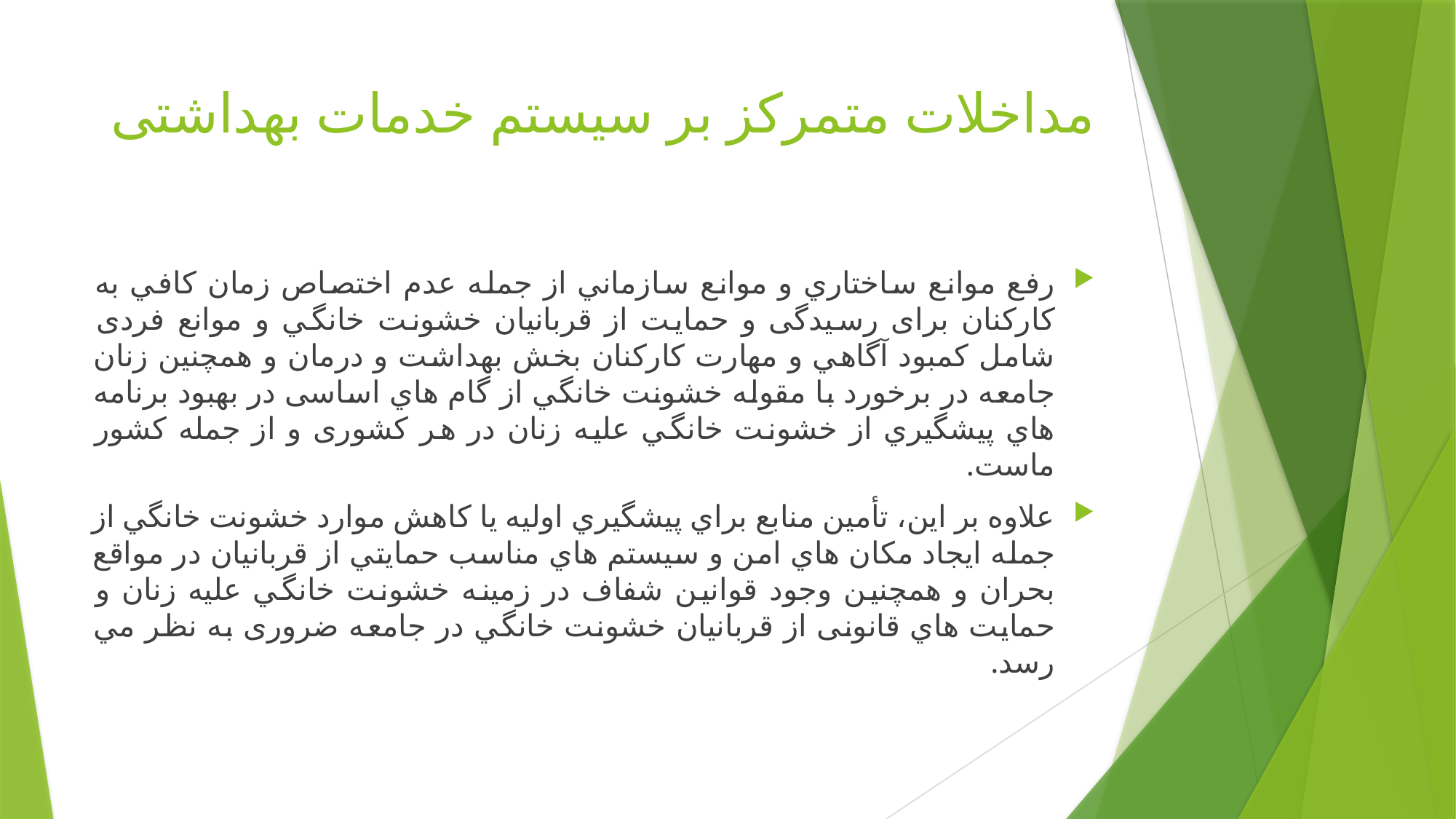

# مداخلات متمرکز بر سیستم خدمات بهداشتی
رفع موانع ساختاري و موانع سازماني از جمله عدم اختصاص زمان كافي به كاركنان برای رسیدگی و حمایت از قربانيان خشونت خانگي و موانع فردی شامل کمبود آگاهي و مهارت كاركنان بخش بهداشت و درمان و همچنين زنان جامعه در برخورد با مقوله خشونت خانگي از گام هاي اساسی در بهبود برنامه هاي پيشگيري از خشونت خانگي علیه زنان در هر کشوری و از جمله كشور ماست.
علاوه بر این، تأمين منابع براي پيشگيري اوليه يا كاهش موارد خشونت خانگي از جمله ايجاد مكان هاي امن و سيستم هاي مناسب حمايتي از قربانيان در مواقع بحران و همچنين وجود قوانين شفاف در زمینه خشونت خانگي علیه زنان و حمایت هاي قانونی از قربانيان خشونت خانگي در جامعه ضروری به نظر مي رسد.